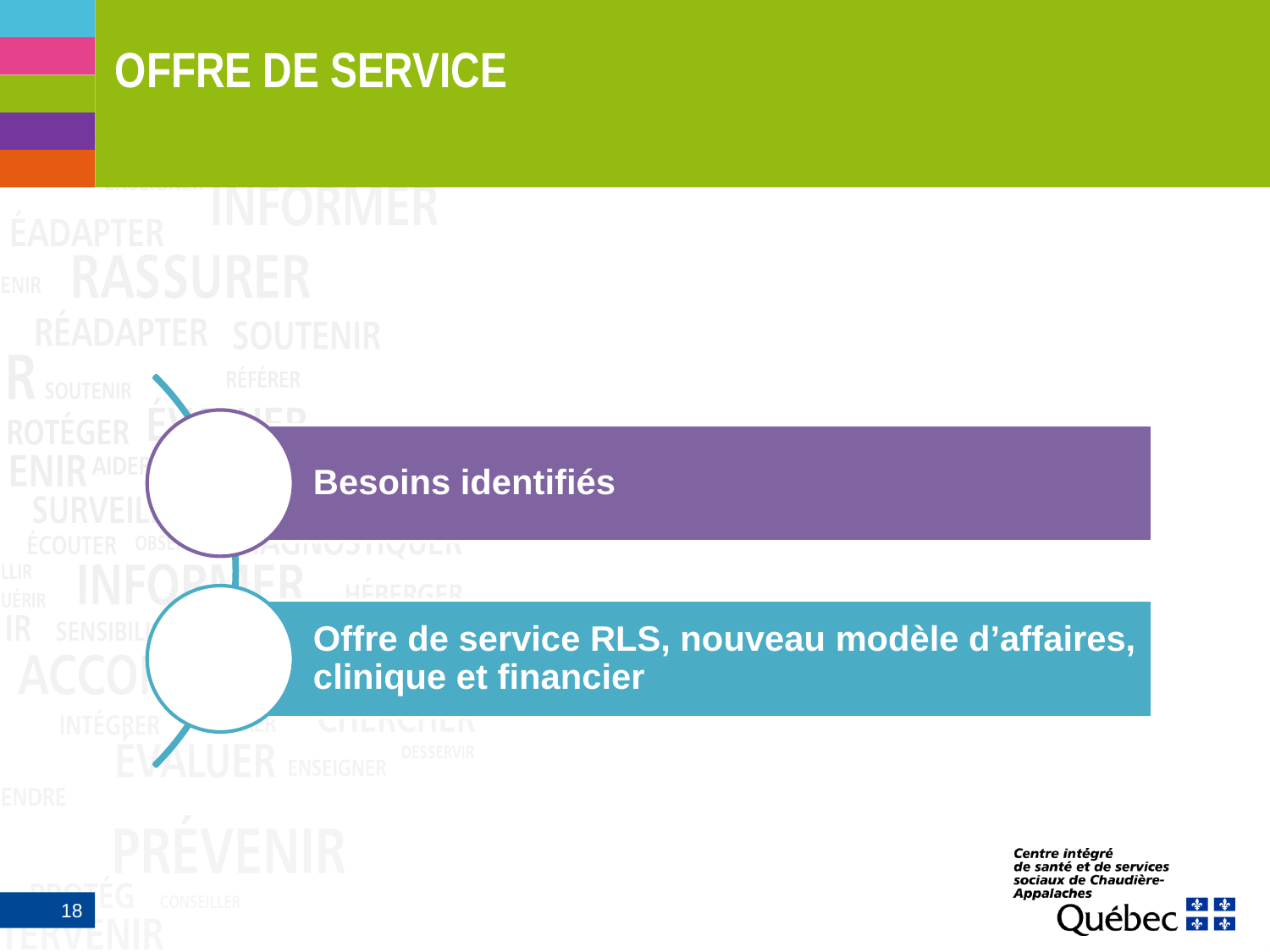

# OFFRE DE SERVICE

Besoins identifiés
Offre de service RLS, nouveau modèle d’affaires, clinique et financier